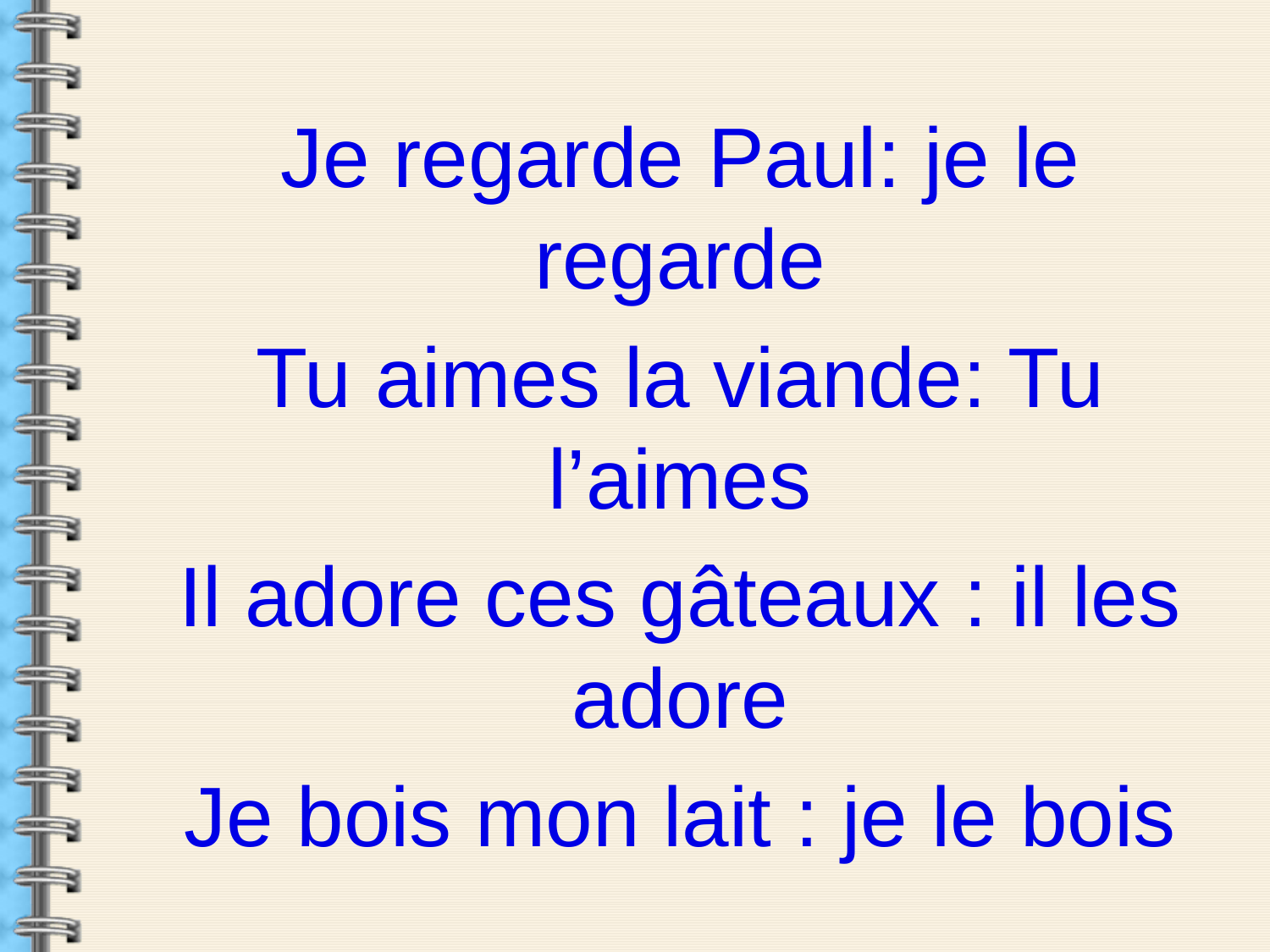

Je regarde Paul: je le regarde
Tu aimes la viande: Tu l’aimes
Il adore ces gâteaux : il les adore
Je bois mon lait : je le bois